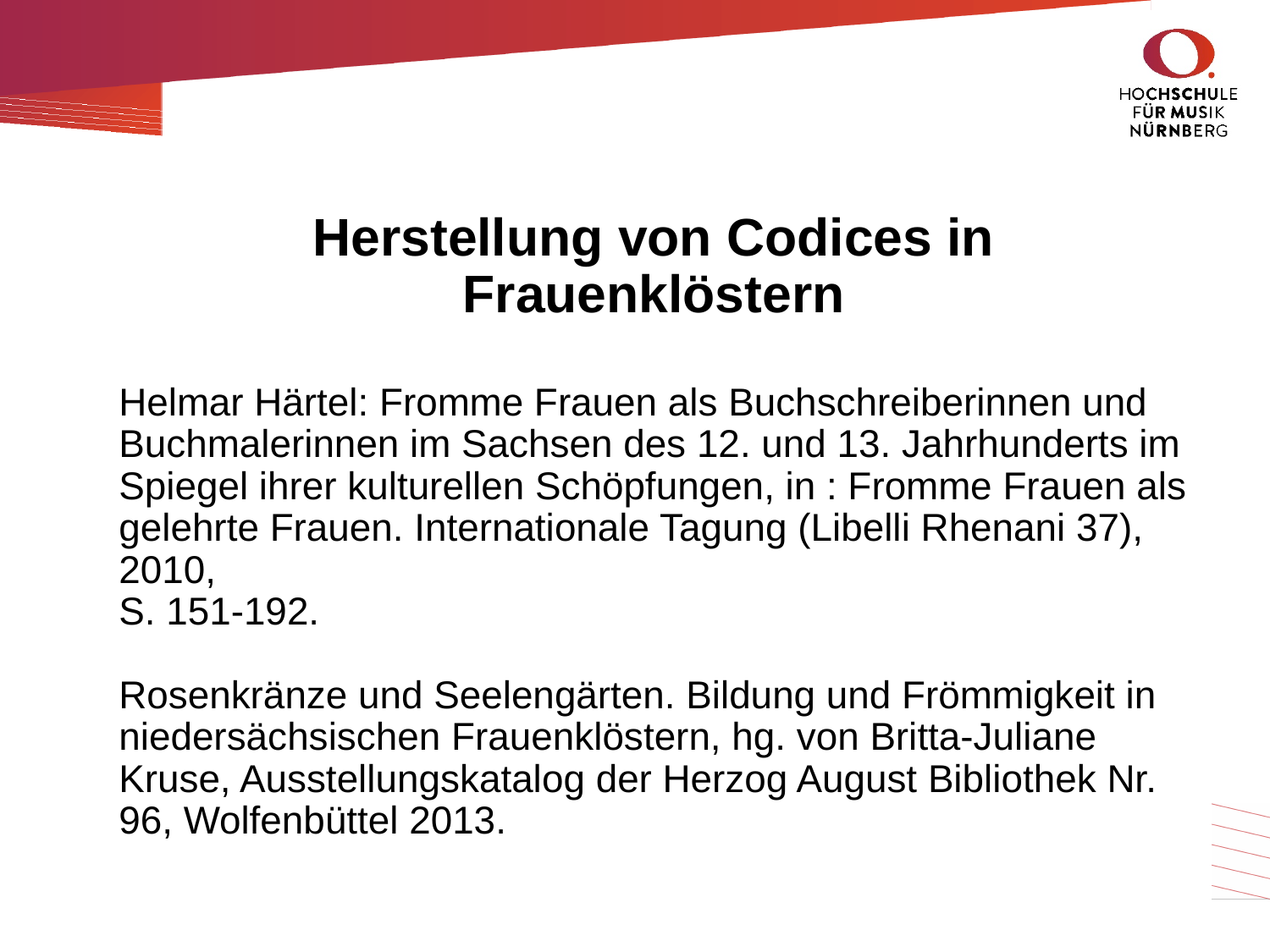

# Herstellung von Codices in Frauenklöstern
Helmar Härtel: Fromme Frauen als Buchschreiberinnen und Buchmalerinnen im Sachsen des 12. und 13. Jahrhunderts im Spiegel ihrer kulturellen Schöpfungen, in : Fromme Frauen als gelehrte Frauen. Internationale Tagung (Libelli Rhenani 37), 2010,
S. 151-192.

Rosenkränze und Seelengärten. Bildung und Frömmigkeit in niedersächsischen Frauenklöstern, hg. von Britta-Juliane Kruse, Ausstellungskatalog der Herzog August Bibliothek Nr. 96, Wolfenbüttel 2013.